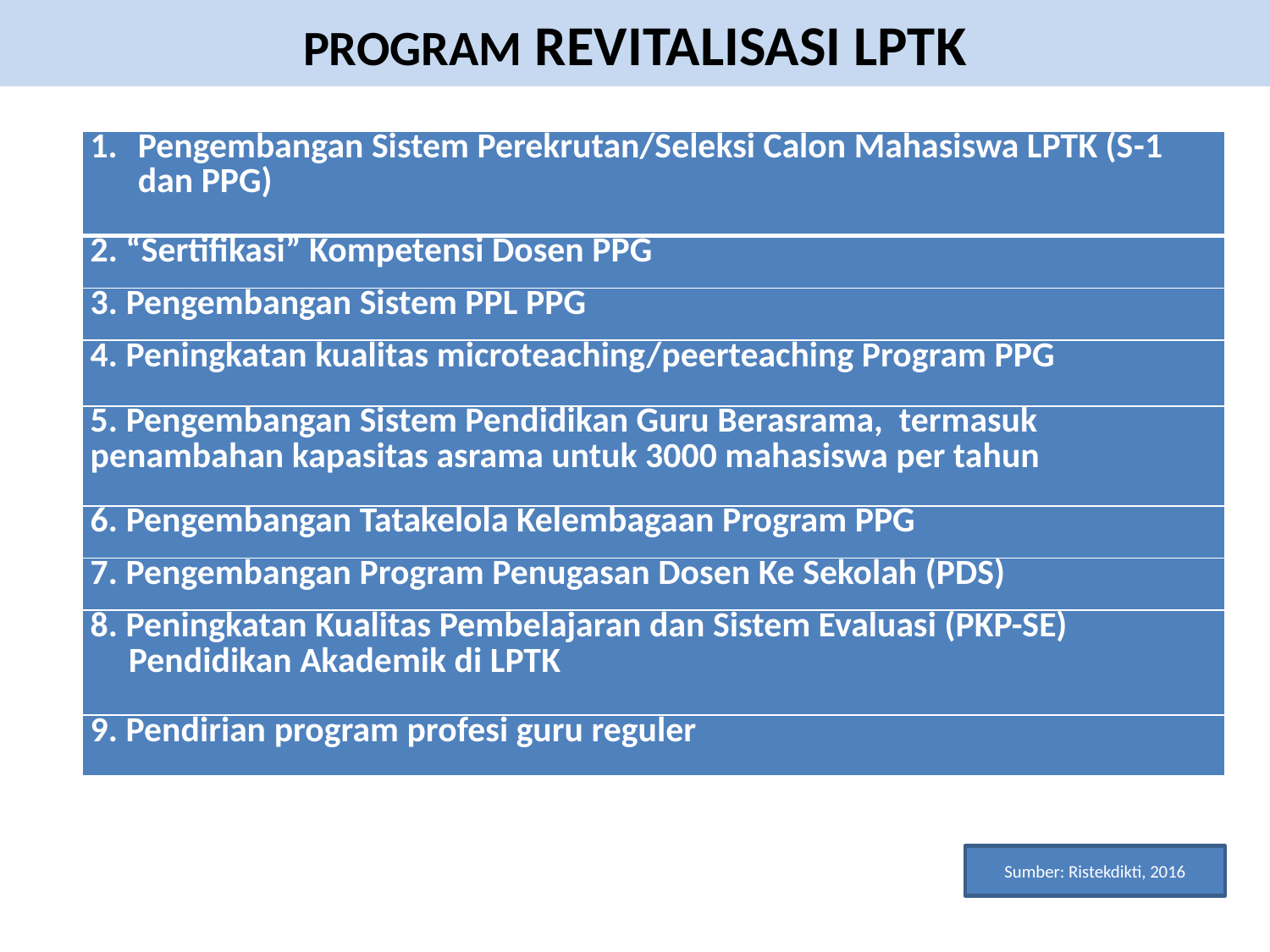

# PROGRAM REVITALISASI LPTK
| Pengembangan Sistem Perekrutan/Seleksi Calon Mahasiswa LPTK (S-1 dan PPG) |
| --- |
| 2. “Sertifikasi” Kompetensi Dosen PPG |
| 3. Pengembangan Sistem PPL PPG |
| 4. Peningkatan kualitas microteaching/peerteaching Program PPG |
| 5. Pengembangan Sistem Pendidikan Guru Berasrama, termasuk penambahan kapasitas asrama untuk 3000 mahasiswa per tahun |
| 6. Pengembangan Tatakelola Kelembagaan Program PPG |
| 7. Pengembangan Program Penugasan Dosen Ke Sekolah (PDS) |
| 8. Peningkatan Kualitas Pembelajaran dan Sistem Evaluasi (PKP-SE) Pendidikan Akademik di LPTK |
| 9. Pendirian program profesi guru reguler |
Sumber: Ristekdikti, 2016